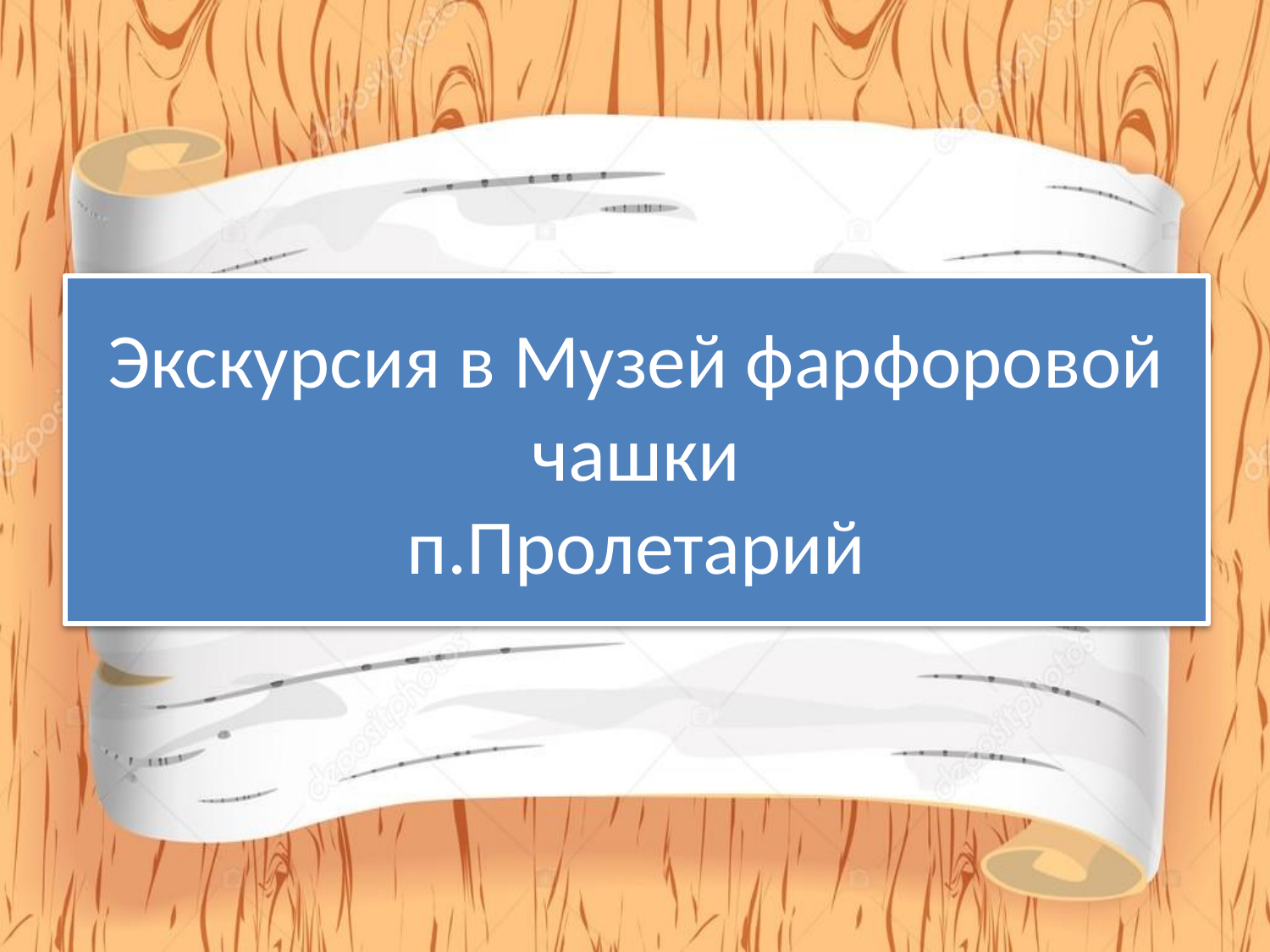

# Экскурсия в Музей фарфоровой чашки п.Пролетарий